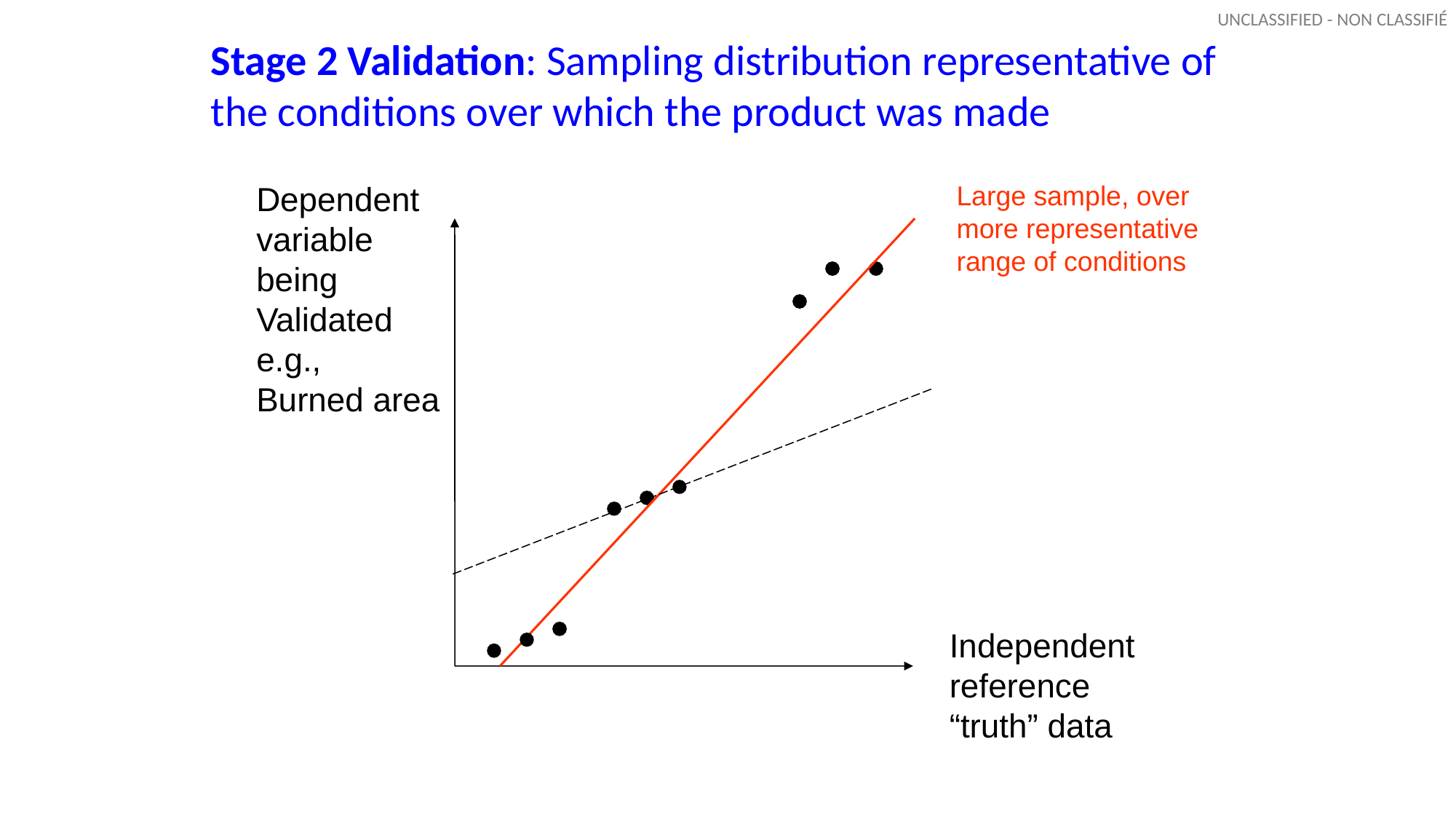

Stage 2 Validation: Sampling distribution representative of the conditions over which the product was made
Dependent variable
being
Validated
e.g.,
Burned area
Large sample, over
more representative
range of conditions

Independent
reference
“truth” data